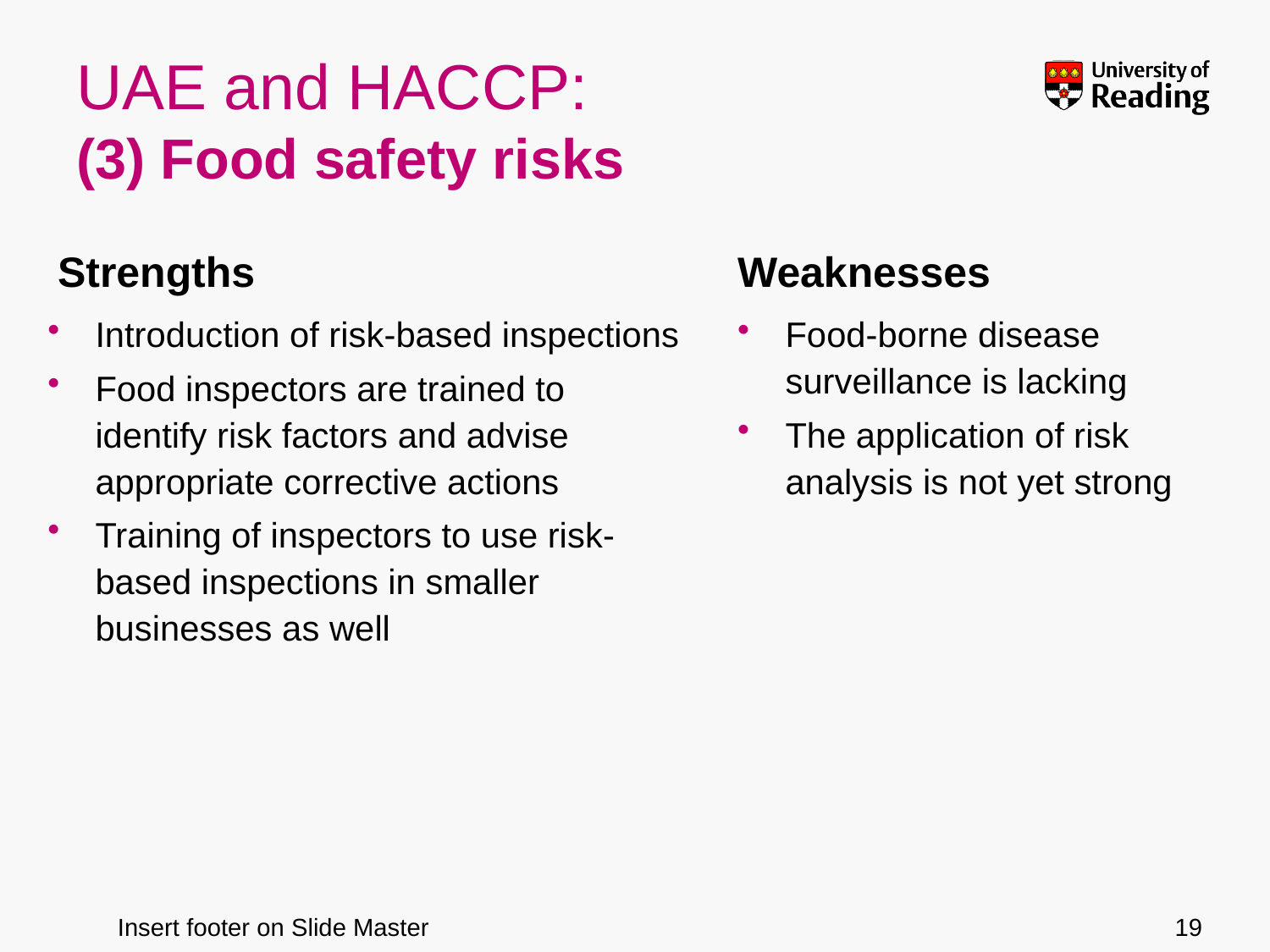

# UAE and HACCP: (3) Food safety risks
Strengths
Weaknesses
Introduction of risk-based inspections
Food inspectors are trained to identify risk factors and advise appropriate corrective actions
Training of inspectors to use risk-based inspections in smaller businesses as well
Food-borne disease surveillance is lacking
The application of risk analysis is not yet strong
19